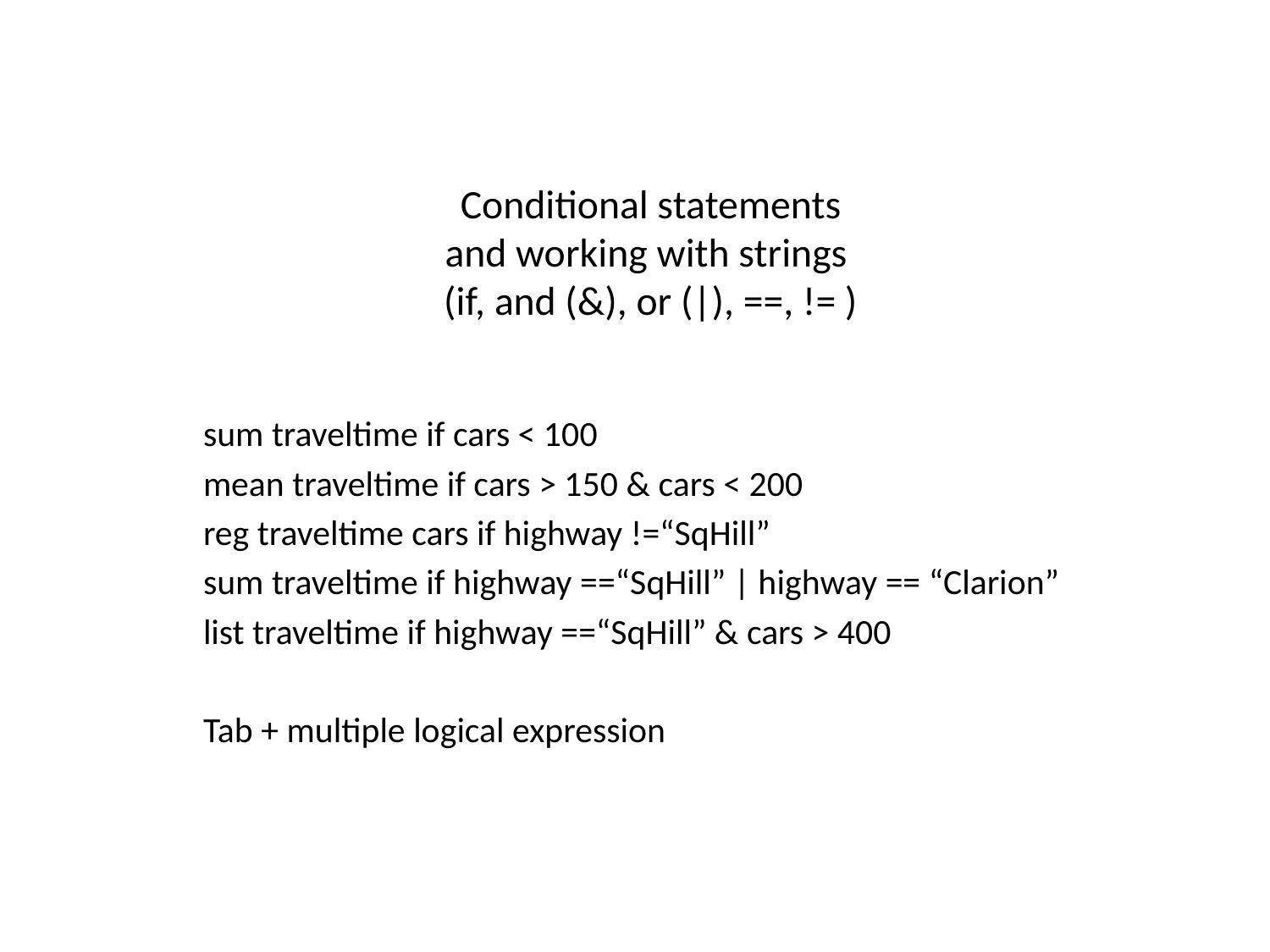

# Conditional statements and working with strings (if, and (&), or (|), ==, != )

	sum traveltime if cars < 100
	mean traveltime if cars > 150 & cars < 200
	reg traveltime cars if highway !=“SqHill”
	sum traveltime if highway ==“SqHill” | highway == “Clarion”
	list traveltime if highway ==“SqHill” & cars > 400

	Tab + multiple logical expression